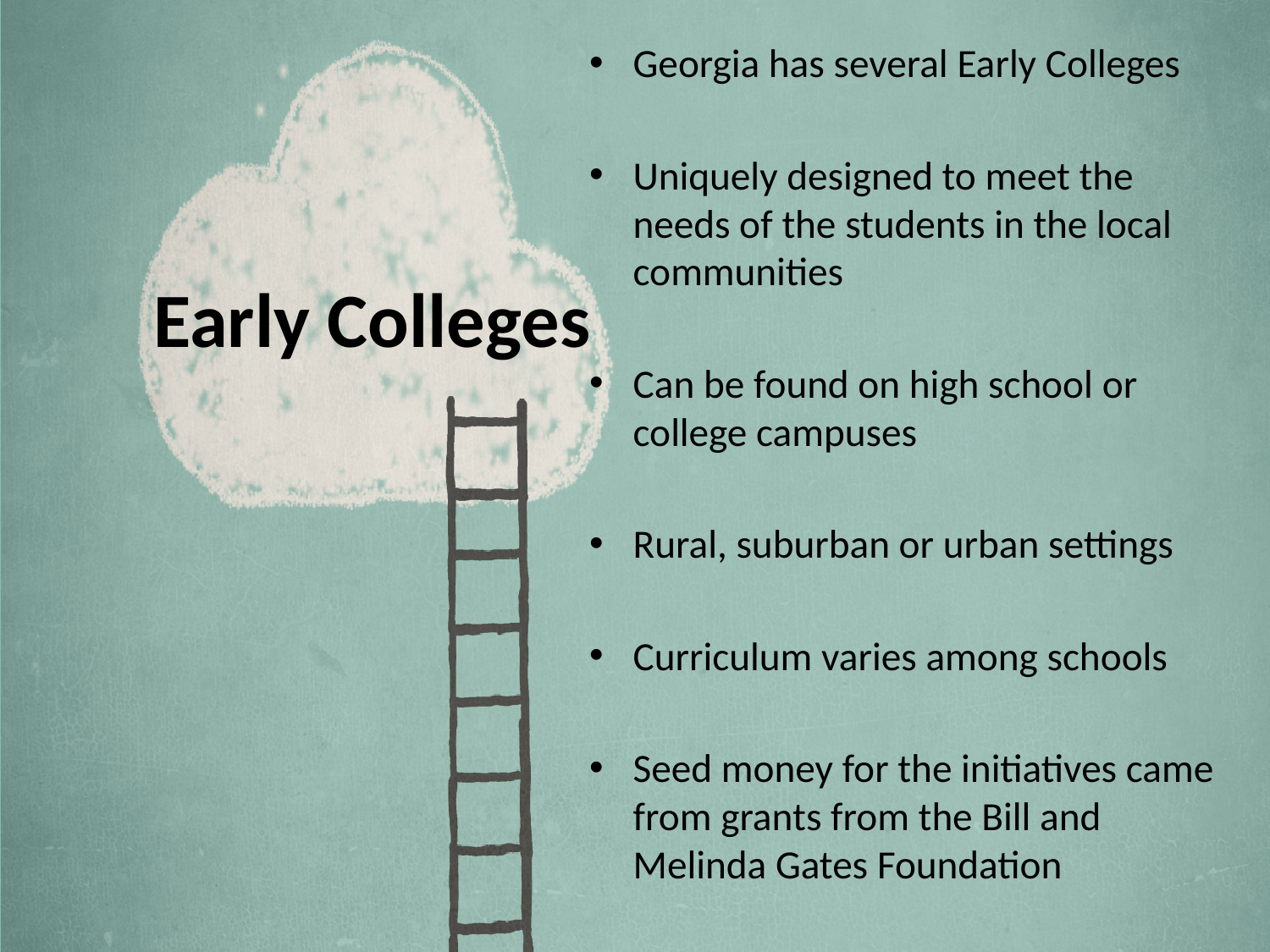

Georgia has several Early Colleges

Uniquely designed to meet the needs of the students in the local communities

Can be found on high school or college campuses

Rural, suburban or urban settings

Curriculum varies among schools

Seed money for the initiatives came from grants from the Bill and Melinda Gates Foundation
# Early Colleges